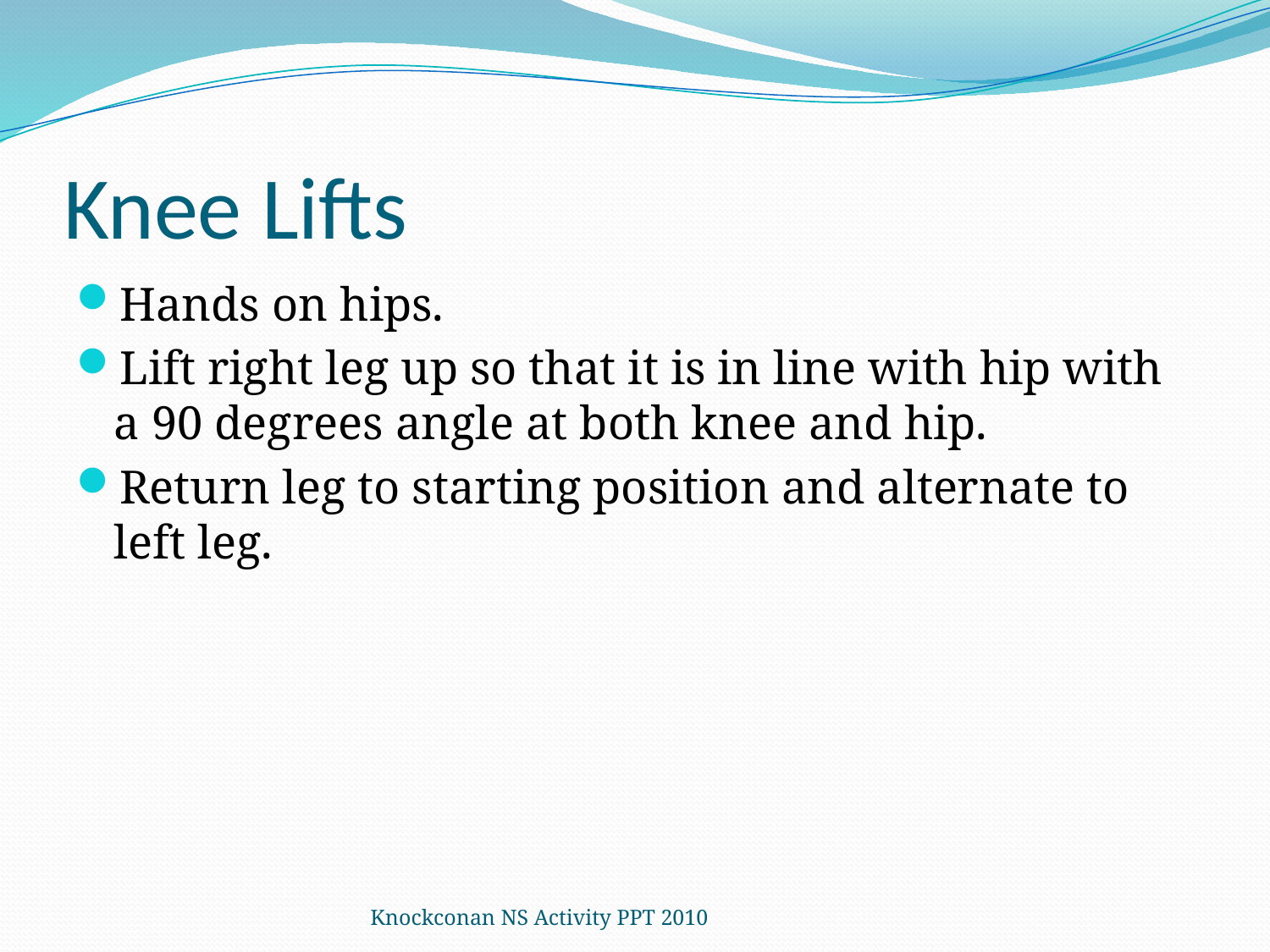

# Knee Lifts
Hands on hips.
Lift right leg up so that it is in line with hip with a 90 degrees angle at both knee and hip.
Return leg to starting position and alternate to left leg.
Knockconan NS Activity PPT 2010